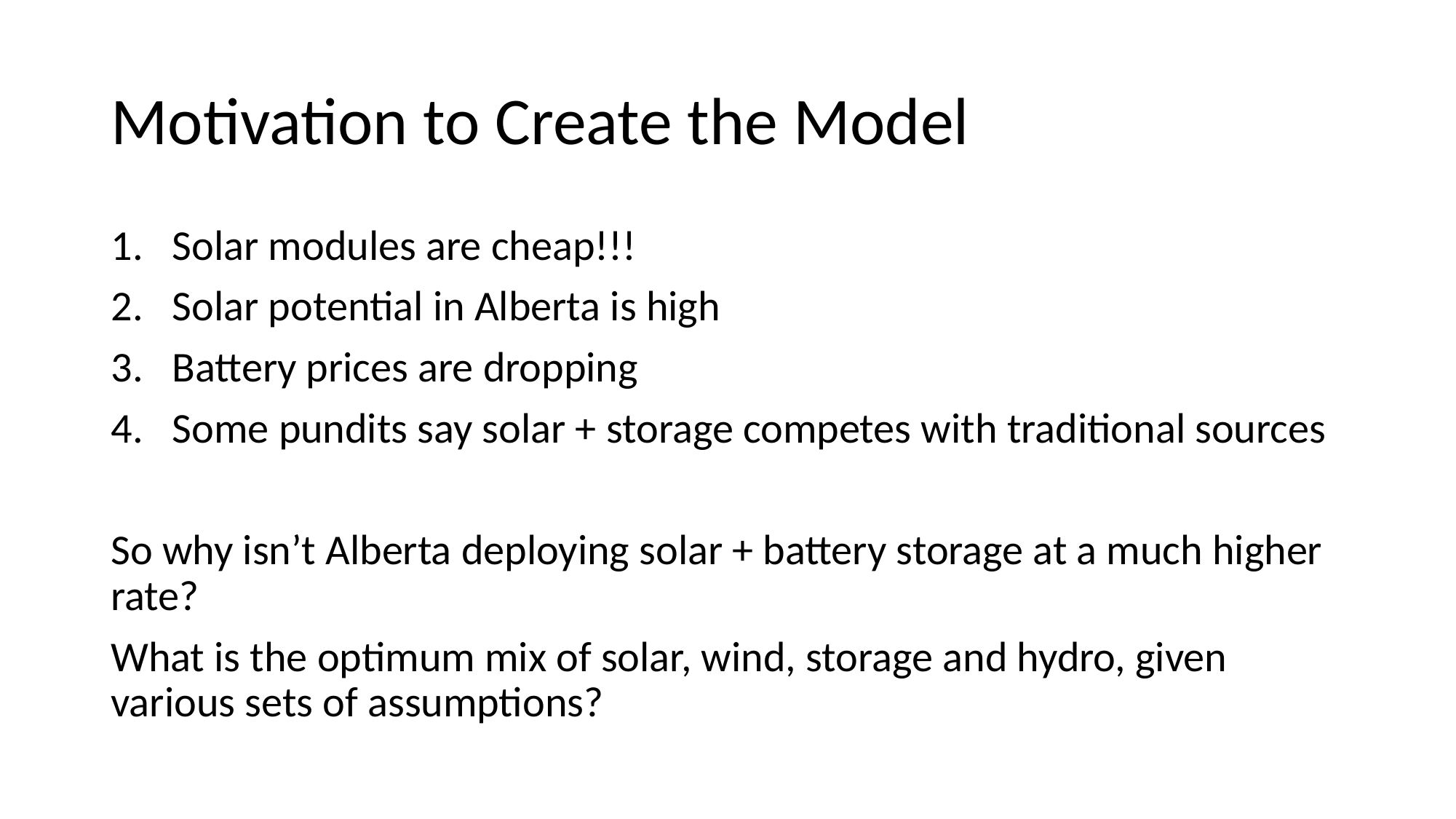

# Motivation to Create the Model
Solar modules are cheap!!!
Solar potential in Alberta is high
Battery prices are dropping
Some pundits say solar + storage competes with traditional sources

So why isn’t Alberta deploying solar + battery storage at a much higher rate?
What is the optimum mix of solar, wind, storage and hydro, given various sets of assumptions?